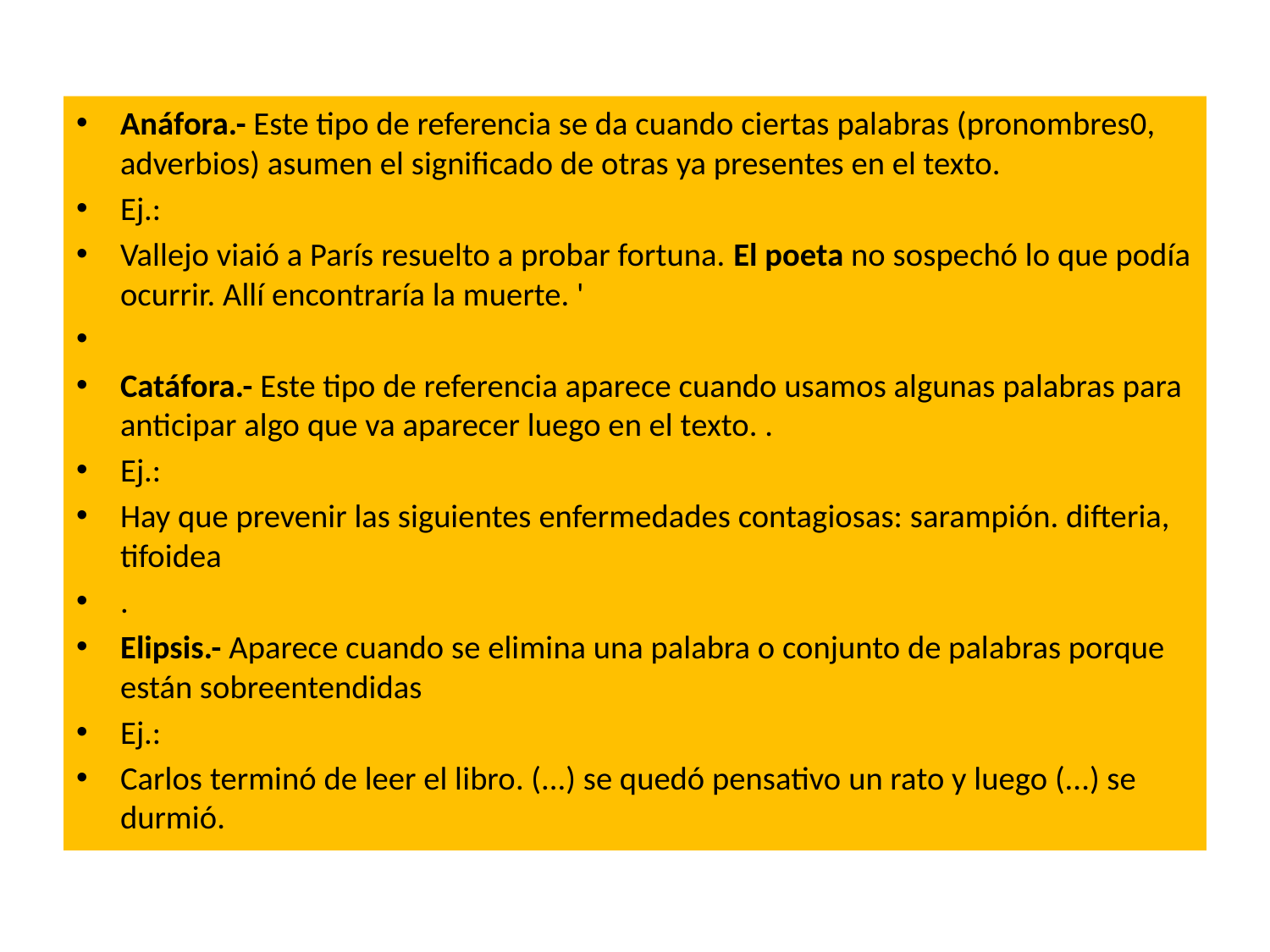

#
Anáfora.- Este tipo de referencia se da cuando ciertas palabras (pronombres0, adverbios) asumen el significado de otras ya presentes en el texto.
Ej.:
Vallejo viaió a París resuelto a probar fortuna. El poeta no sospechó lo que podía ocurrir. Allí encontraría la muerte. '

Catáfora.- Este tipo de referencia aparece cuando usamos algunas palabras para anticipar algo que va aparecer luego en el texto. .
Ej.:
Hay que prevenir las siguientes enfermedades contagiosas: sarampión. difteria, tifoidea
.
Elipsis.- Aparece cuando se elimina una palabra o conjunto de palabras porque están sobreentendidas
Ej.:
Carlos terminó de leer el libro. (...) se quedó pensativo un rato y luego (...) se durmió.